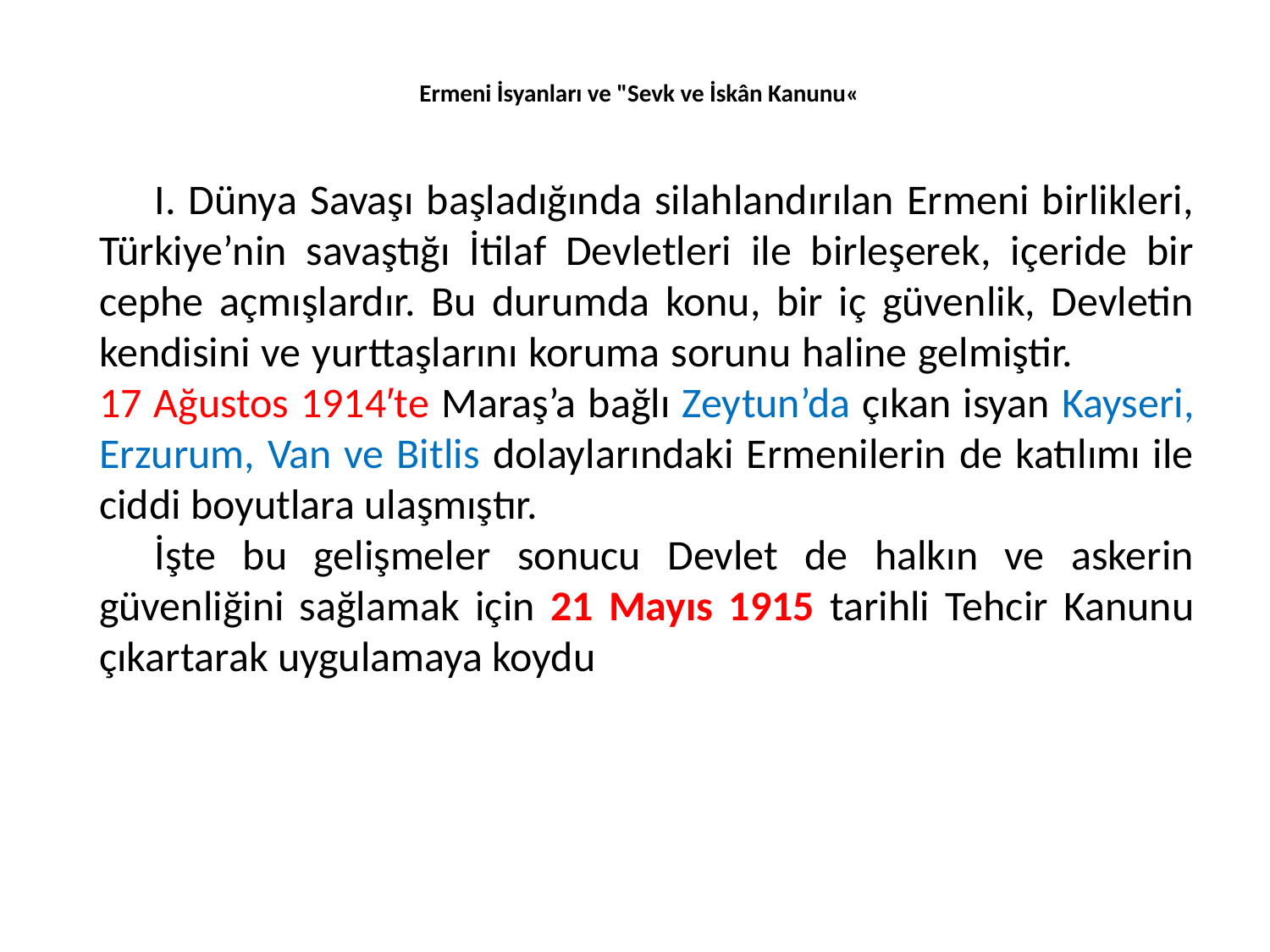

# Ermeni İsyanları ve "Sevk ve İskân Kanunu«
I. Dünya Savaşı başladığında silahlandırılan Ermeni birlikleri, Türkiye’nin savaştığı İtilaf Devletleri ile birleşerek, içeride bir cephe açmışlardır. Bu durumda konu, bir iç güvenlik, Devletin kendisini ve yurttaşlarını koruma sorunu haline gelmiştir.            17 Ağustos 1914′te Maraş’a bağlı Zeytun’da çıkan isyan Kayseri, Erzurum, Van ve Bitlis dolaylarındaki Ermenilerin de katılımı ile ciddi boyutlara ulaşmıştır.
İşte bu gelişmeler sonucu Devlet de halkın ve askerin güvenliğini sağlamak için 21 Mayıs 1915 tarihli Tehcir Kanunu çıkartarak uygulamaya koydu